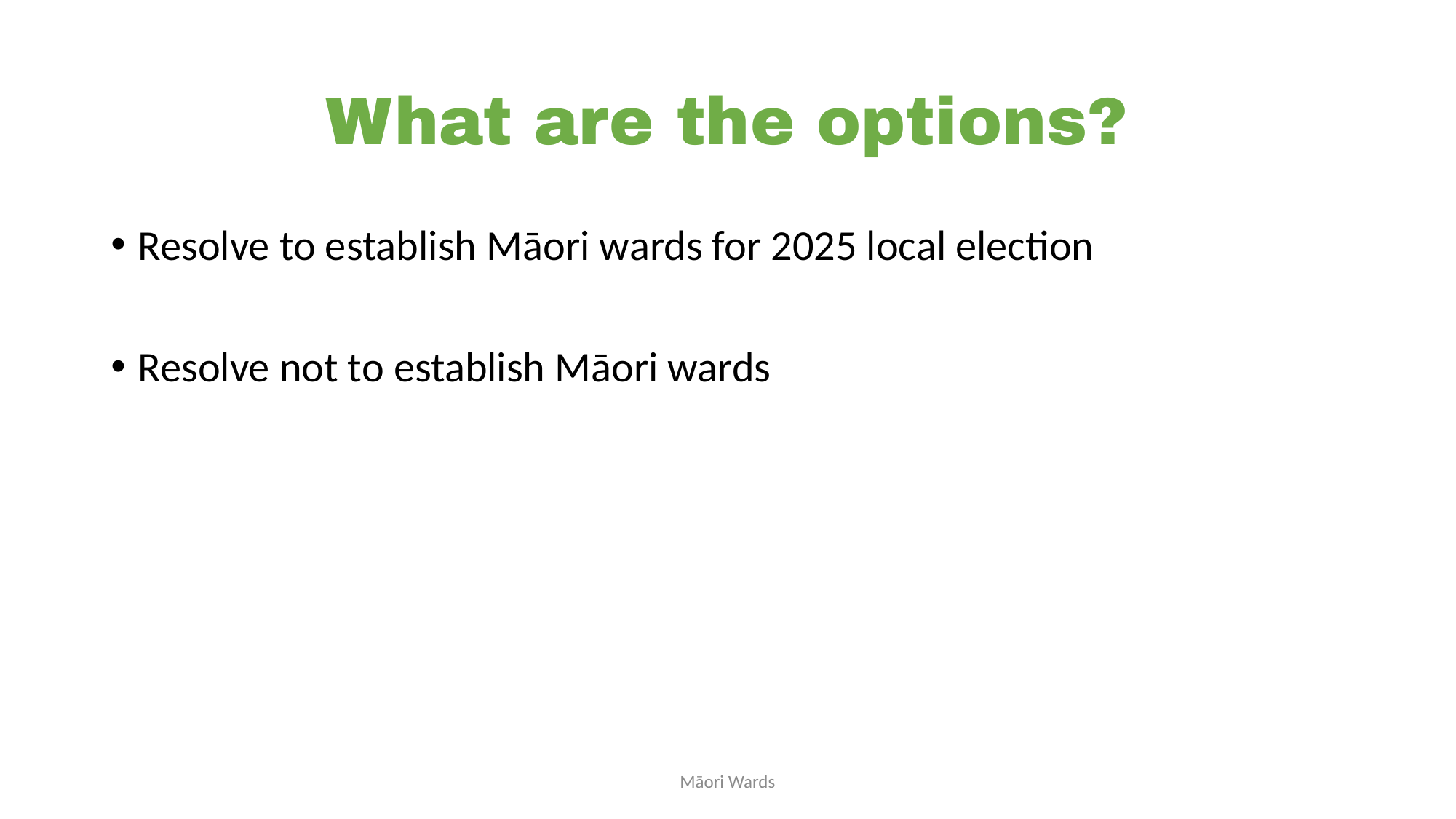

# What are the options?
Resolve to establish Māori wards for 2025 local election

Resolve not to establish Māori wards

Māori Wards